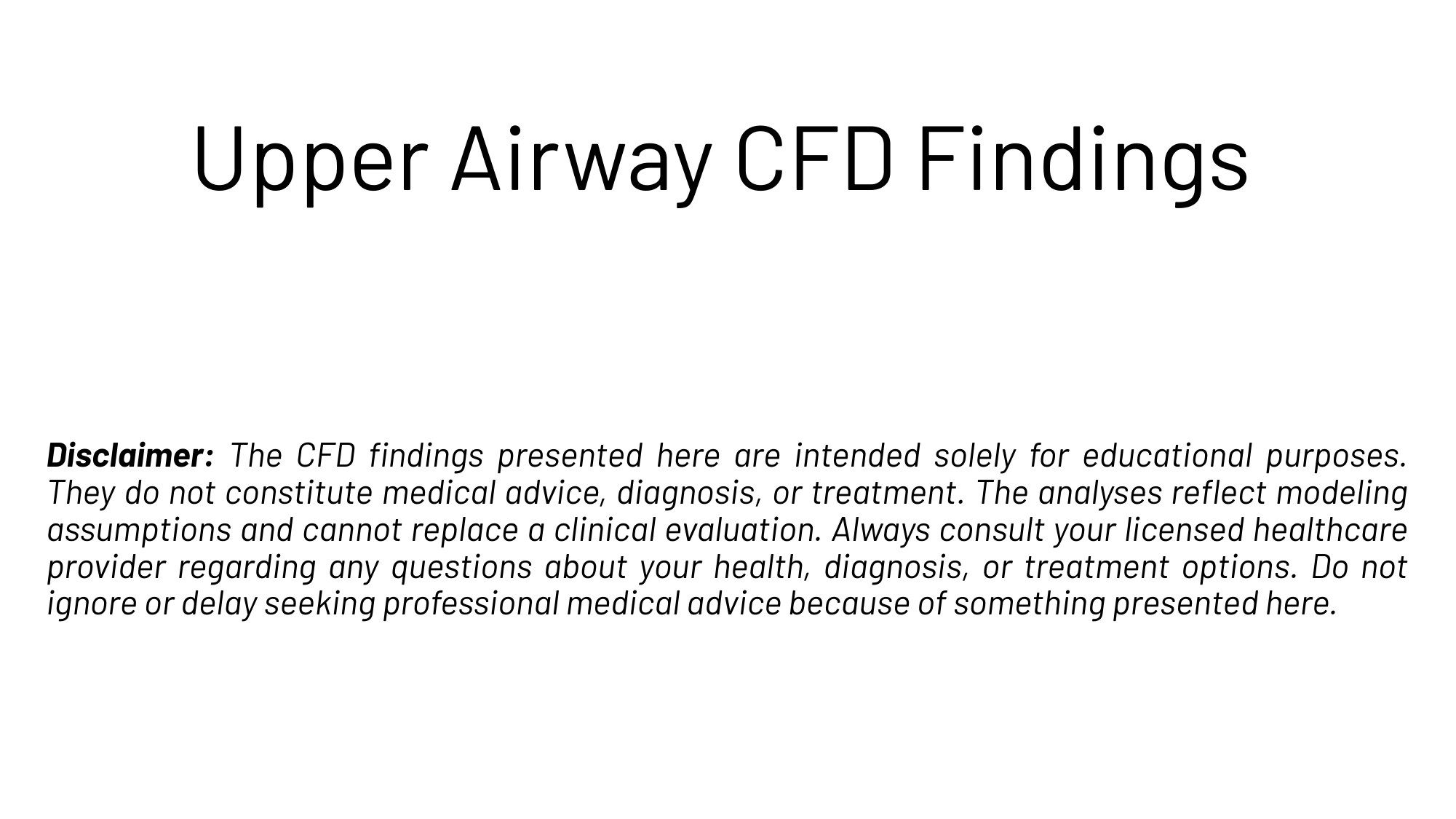

# Upper Airway CFD Findings
Disclaimer: The CFD findings presented here are intended solely for educational purposes. They do not constitute medical advice, diagnosis, or treatment. The analyses reflect modeling assumptions and cannot replace a clinical evaluation. Always consult your licensed healthcare provider regarding any questions about your health, diagnosis, or treatment options. Do not ignore or delay seeking professional medical advice because of something presented here.